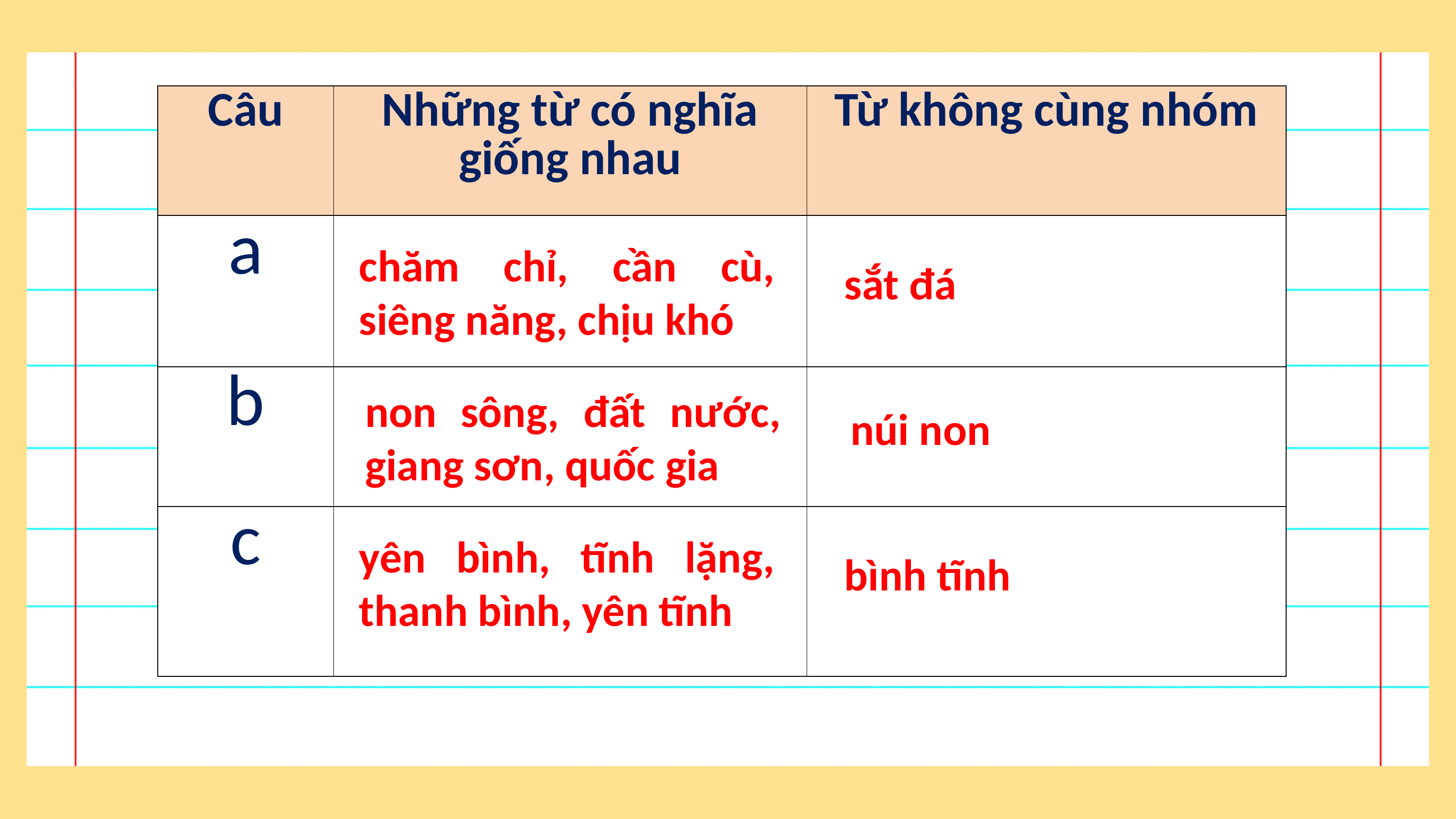

| Câu | Những từ có nghĩa giống nhau | Từ không cùng nhóm |
| --- | --- | --- |
| a |  |  |
| b |  |  |
| c |  |  |
chăm chỉ, cần cù, siêng năng, chịu khó
sắt đá
non sông, đất nước, giang sơn, quốc gia
núi non
yên bình, tĩnh lặng, thanh bình, yên tĩnh
bình tĩnh